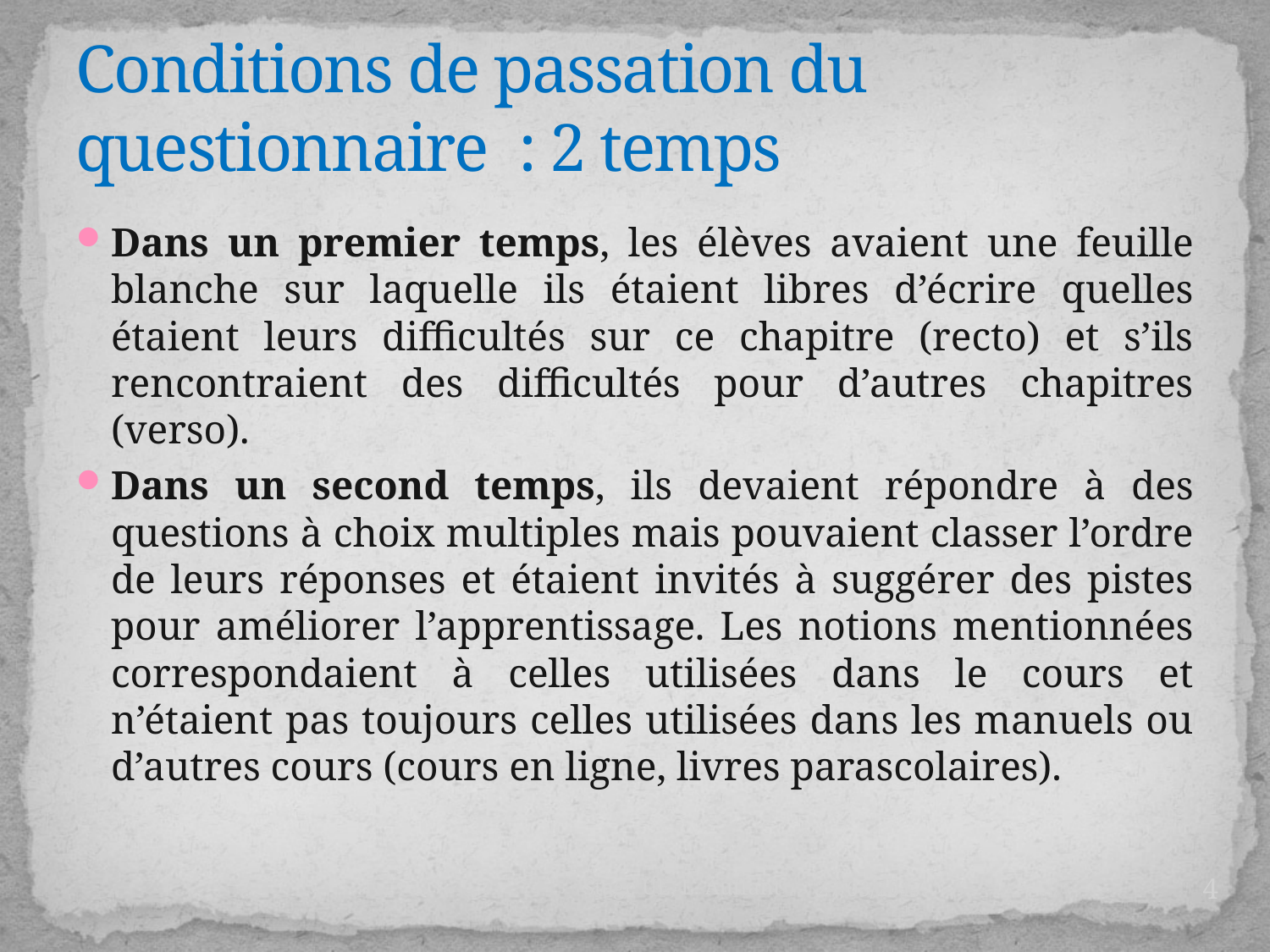

# Conditions de passation du questionnaire  : 2 temps
Dans un premier temps, les élèves avaient une feuille blanche sur laquelle ils étaient libres d’écrire quelles étaient leurs difficultés sur ce chapitre (recto) et s’ils rencontraient des difficultés pour d’autres chapitres (verso).
Dans un second temps, ils devaient répondre à des questions à choix multiples mais pouvaient classer l’ordre de leurs réponses et étaient invités à suggérer des pistes pour améliorer l’apprentissage. Les notions mentionnées correspondaient à celles utilisées dans le cours et n’étaient pas toujours celles utilisées dans les manuels ou d’autres cours (cours en ligne, livres parascolaires).

4
Stage UE, L. Auffant
27/03/2017